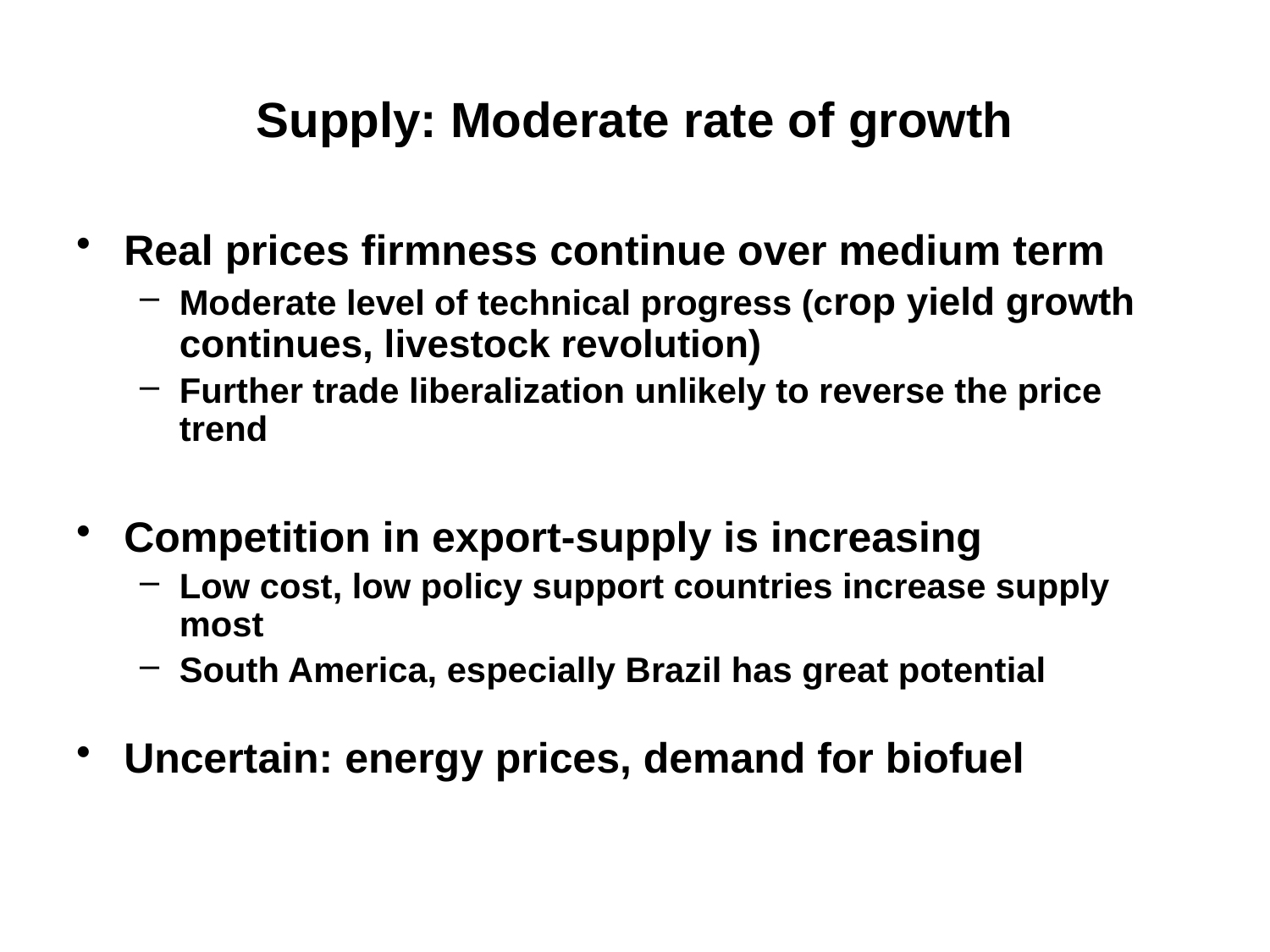

# Supply: Moderate rate of growth
Real prices firmness continue over medium term
Moderate level of technical progress (crop yield growth continues, livestock revolution)
Further trade liberalization unlikely to reverse the price trend

Competition in export-supply is increasing
Low cost, low policy support countries increase supply most
South America, especially Brazil has great potential
Uncertain: energy prices, demand for biofuel